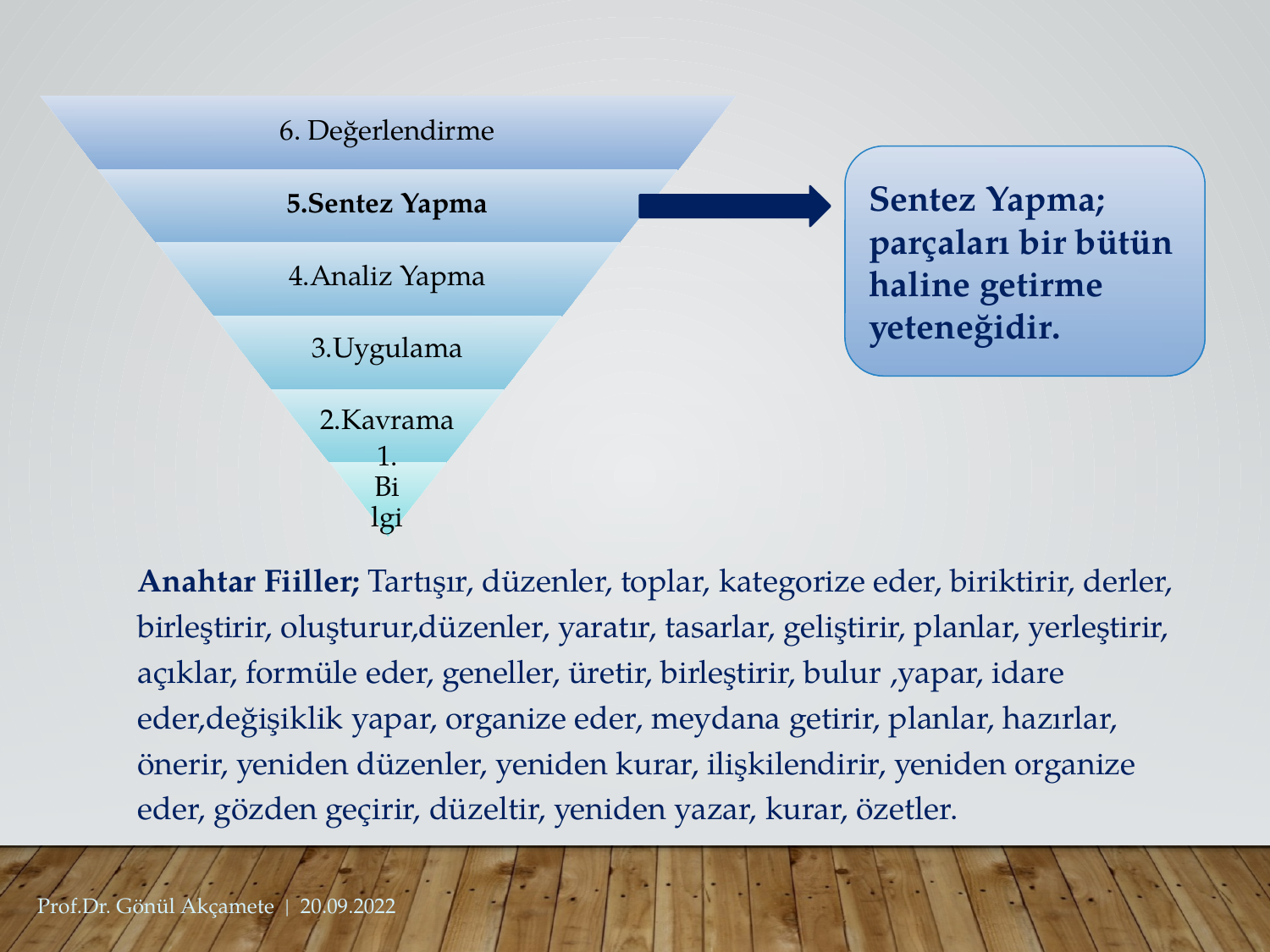

6. Değerlendirme
5.Sentez Yapma
4.Analiz Yapma
3.Uygulama
2.Kavrama
1.Bilgi

Sentez Yapma; parçaları bir bütün haline getirme yeteneğidir.

Anahtar Fiiller; Tartışır, düzenler, toplar, kategorize eder, biriktirir, derler, birleştirir, oluşturur,düzenler, yaratır, tasarlar, geliştirir, planlar, yerleştirir, açıklar, formüle eder, geneller, üretir, birleştirir, bulur ,yapar, idare eder,değişiklik yapar, organize eder, meydana getirir, planlar, hazırlar, önerir, yeniden düzenler, yeniden kurar, ilişkilendirir, yeniden organize eder, gözden geçirir, düzeltir, yeniden yazar, kurar, özetler.